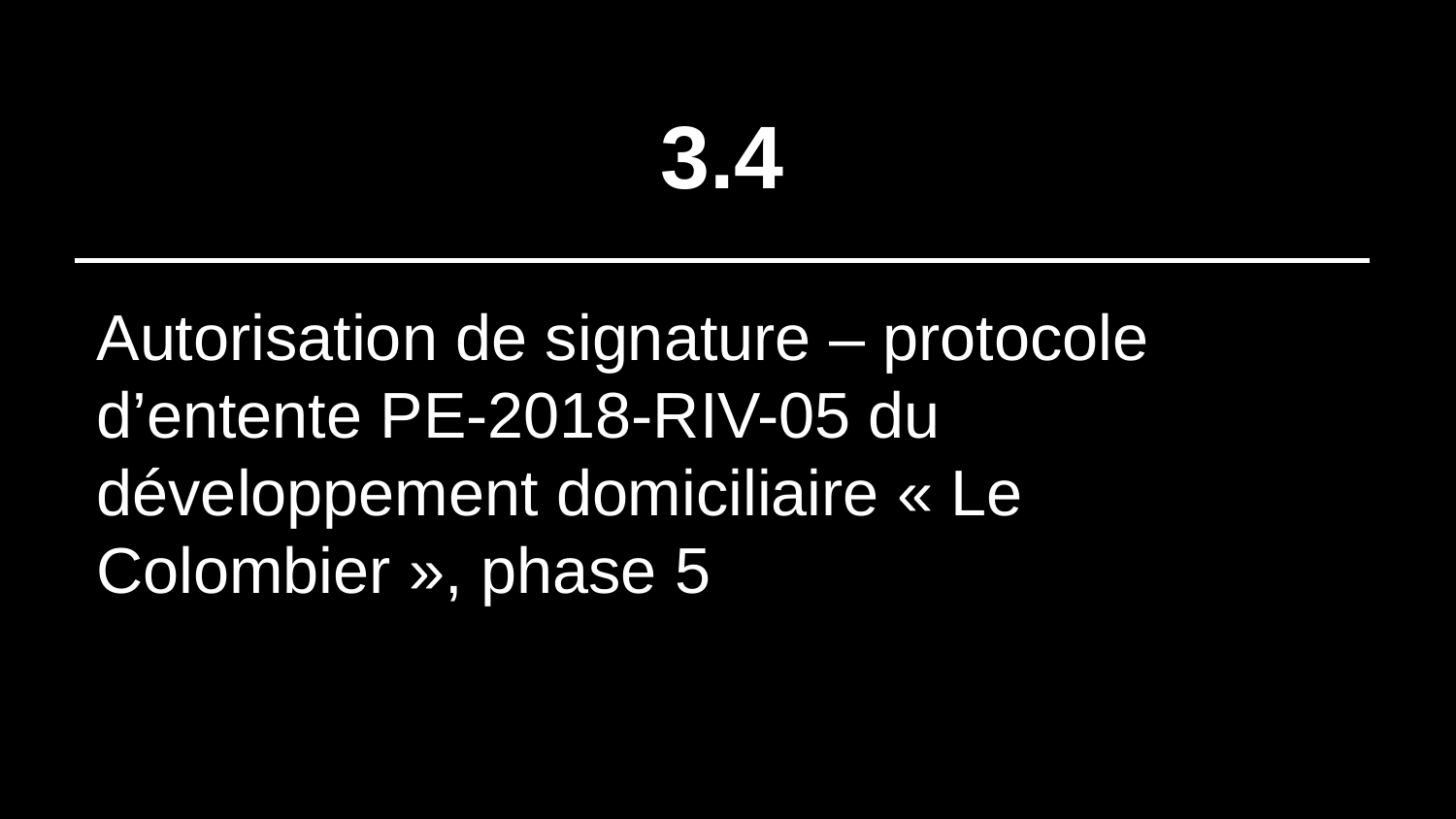

# 3.4
Autorisation de signature – protocole d’entente PE-2018-RIV-05 du développement domiciliaire « Le Colombier », phase 5